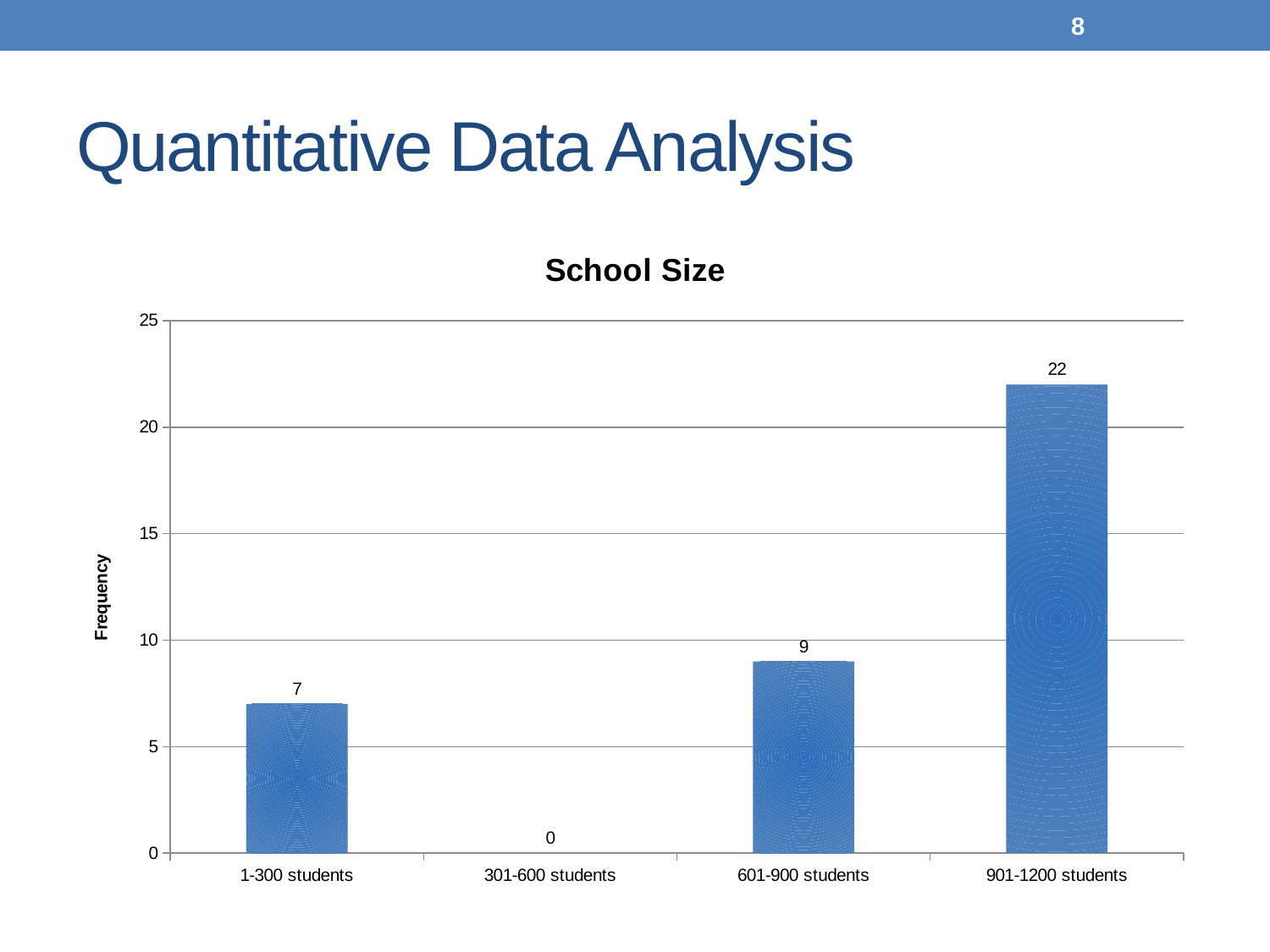

8
# Quantitative Data Analysis

### Chart: School Size

| Category |  |
|---|---|
| 1-300 students | 7.0 |
| 301-600 students | 0.0 |
| 601-900 students | 9.0 |
| 901-1200 students | 22.0 |